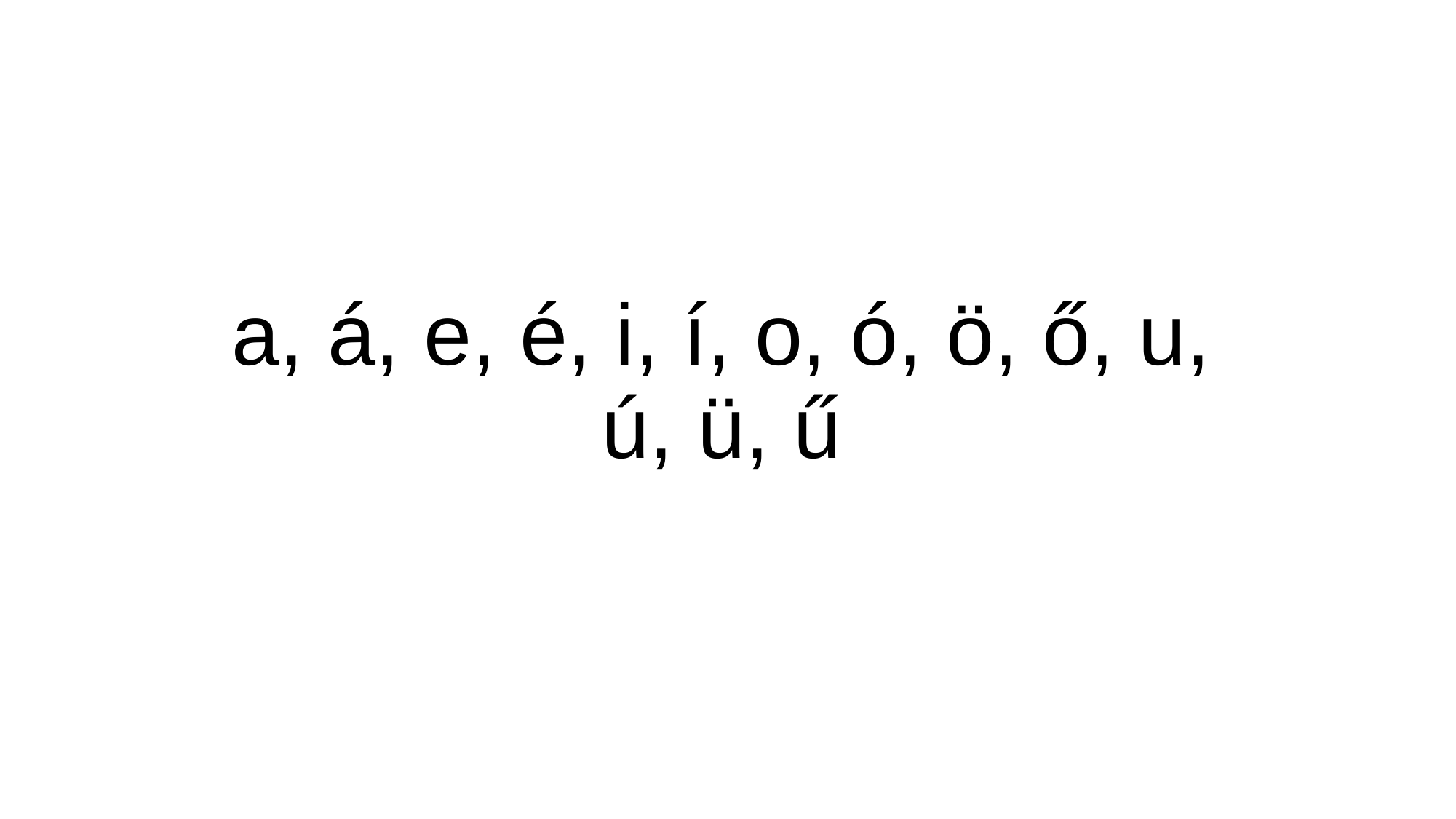

a, á, e, é, i, í, o, ó, ö, ő, u, ú, ü, ű